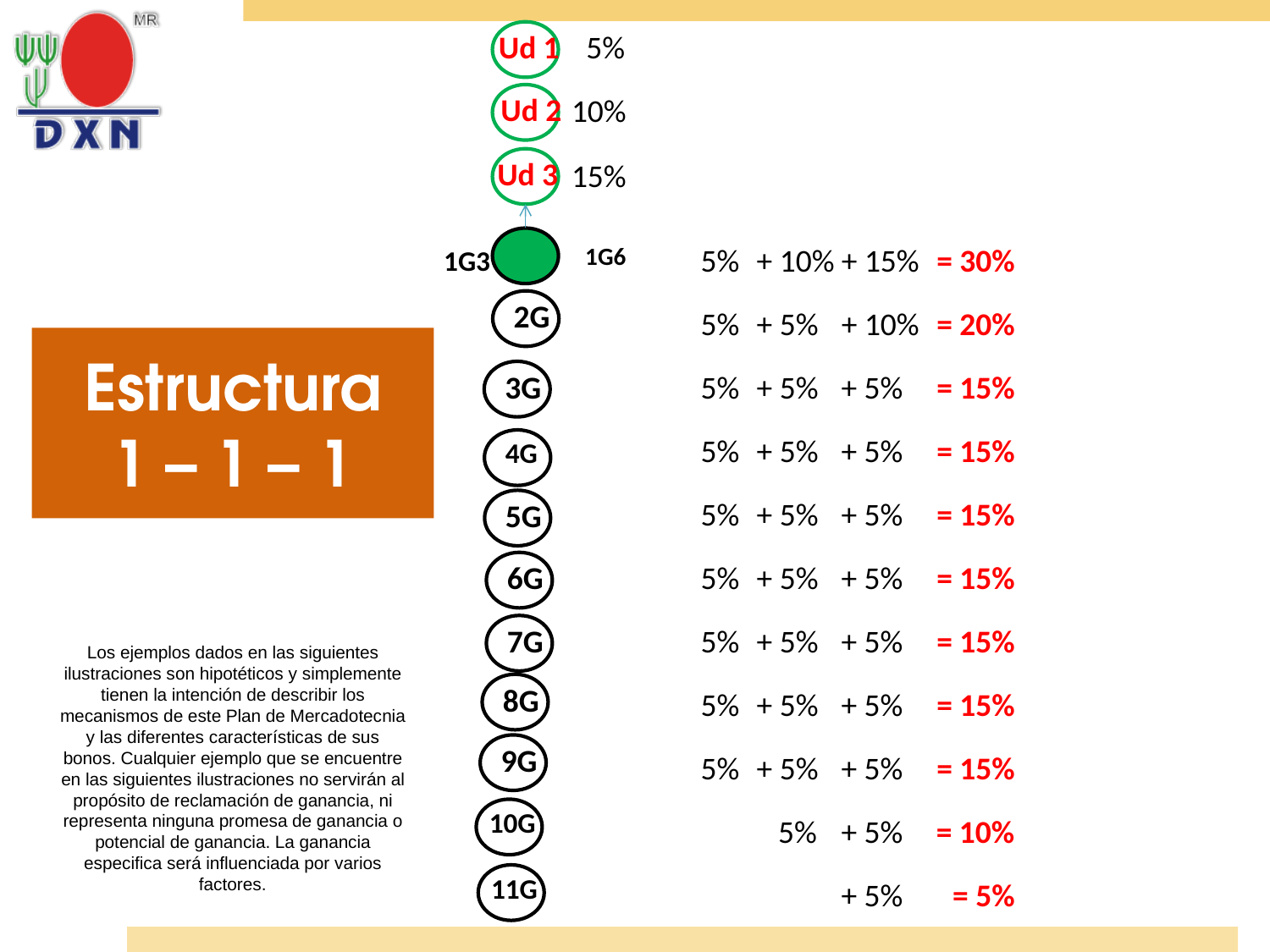

Ud 1

   5%
Ud 2

10%
Ud 3

15%

1G6
1G3

5%
+ 10%
+ 15%
= 30%
2G

5%
+ 5%
+ 10%
= 20%

Estructura
1 – 1 – 1
3G

5%
+ 5%
+ 5%
= 15%
5%
+ 5%
+ 5%
= 15%
4G

5%
+ 5%
+ 5%
= 15%
5G

5%
+ 5%
+ 5%
= 15%
6G

7G

5%
+ 5%
+ 5%
= 15%
Los ejemplos dados en las siguientes ilustraciones son hipotéticos y simplemente tienen la intención de describir los mecanismos de este Plan de Mercadotecnia y las diferentes características de sus bonos. Cualquier ejemplo que se encuentre en las siguientes ilustraciones no servirán al propósito de reclamación de ganancia, ni representa ninguna promesa de ganancia o potencial de ganancia. La ganancia especifica será influenciada por varios factores.
8G

5%
+ 5%
+ 5%
= 15%
9G

5%
+ 5%
+ 5%
= 15%
10G

   5%
+ 5%
= 10%
11G

+ 5%
= 5%